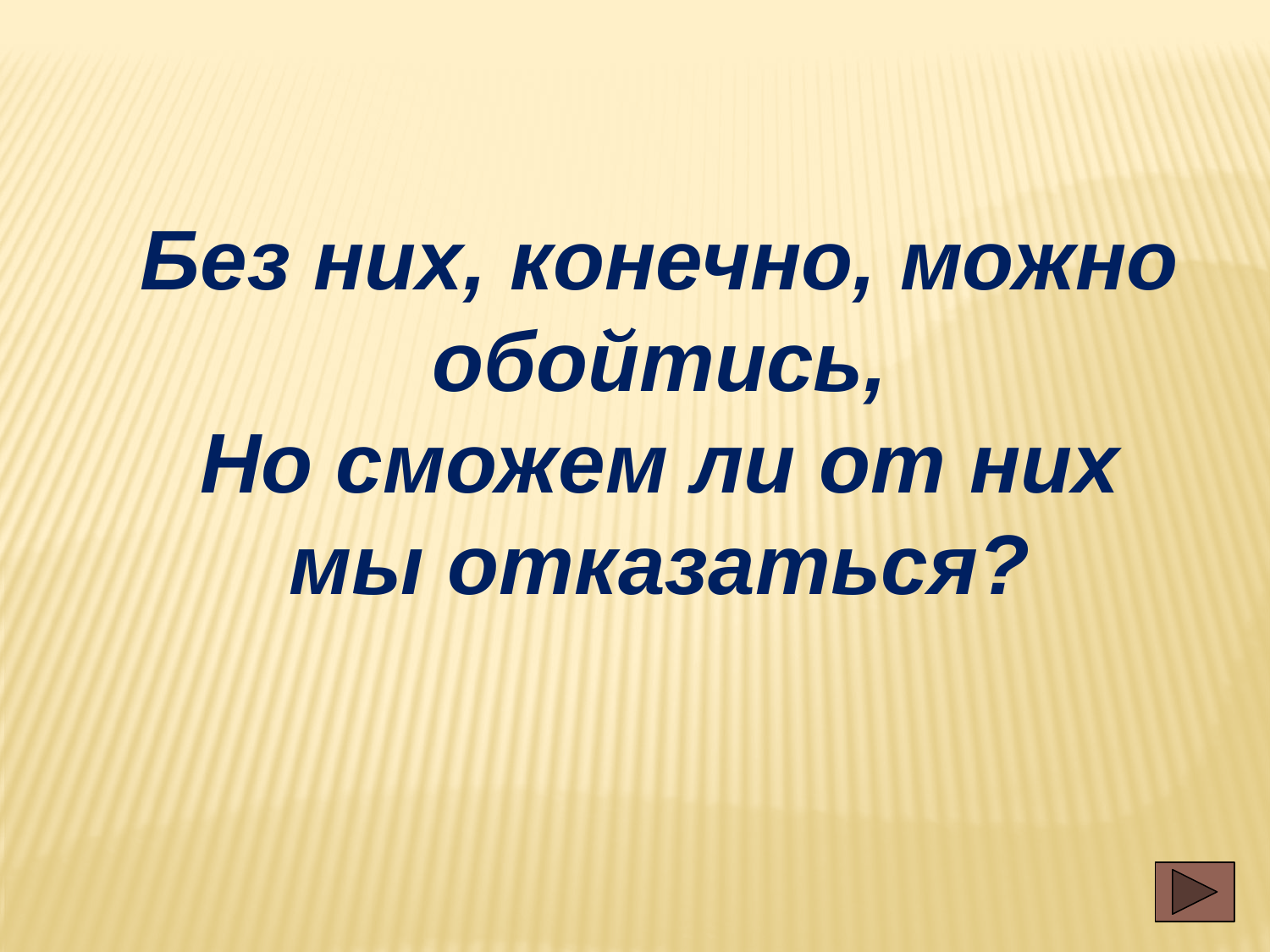

Без них, конечно, можно обойтись,
Но сможем ли от них мы отказаться?